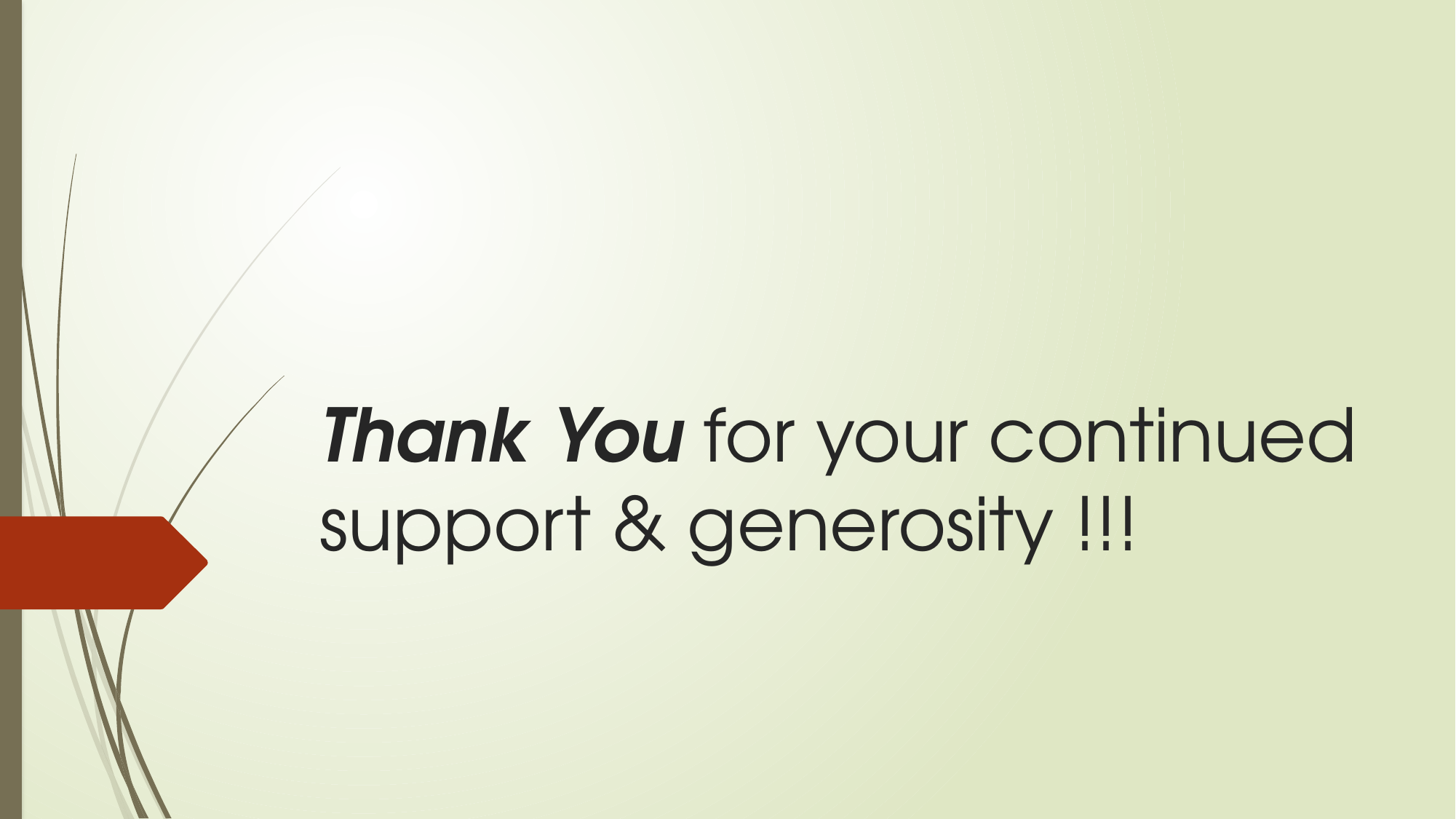

# Thank You for your continued support & generosity !!!